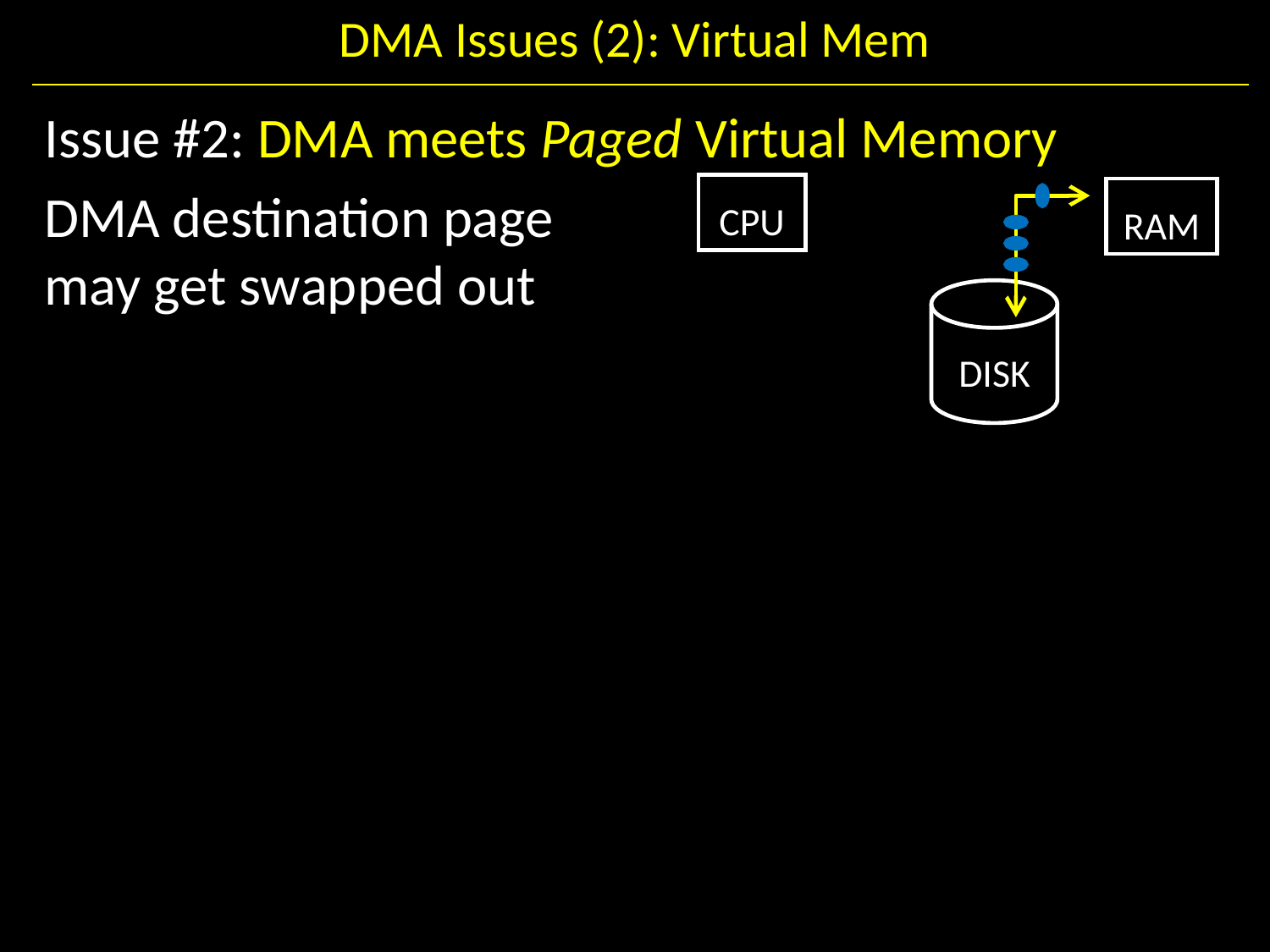

# DMA Issues (2): Virtual Mem
Issue #2: DMA meets Paged Virtual Memory
DMA destination page
may get swapped out

CPU
RAM

DISK